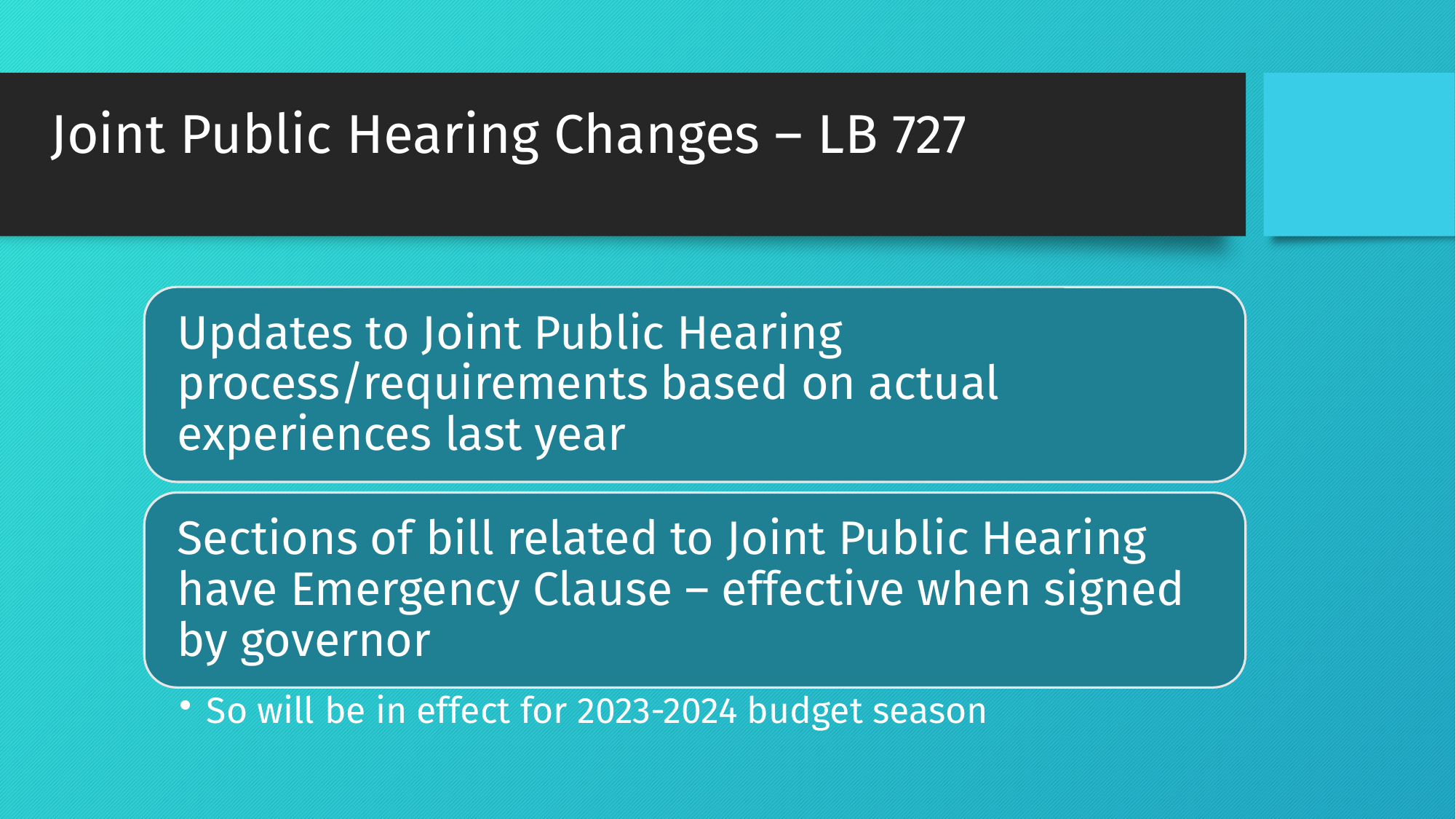

# Joint Public Hearing Changes – LB 727
Updates to Joint Public Hearing process/requirements based on actual experiences last year
Sections of bill related to Joint Public Hearing have Emergency Clause – effective when signed by governor
So will be in effect for 2023-2024 budget season